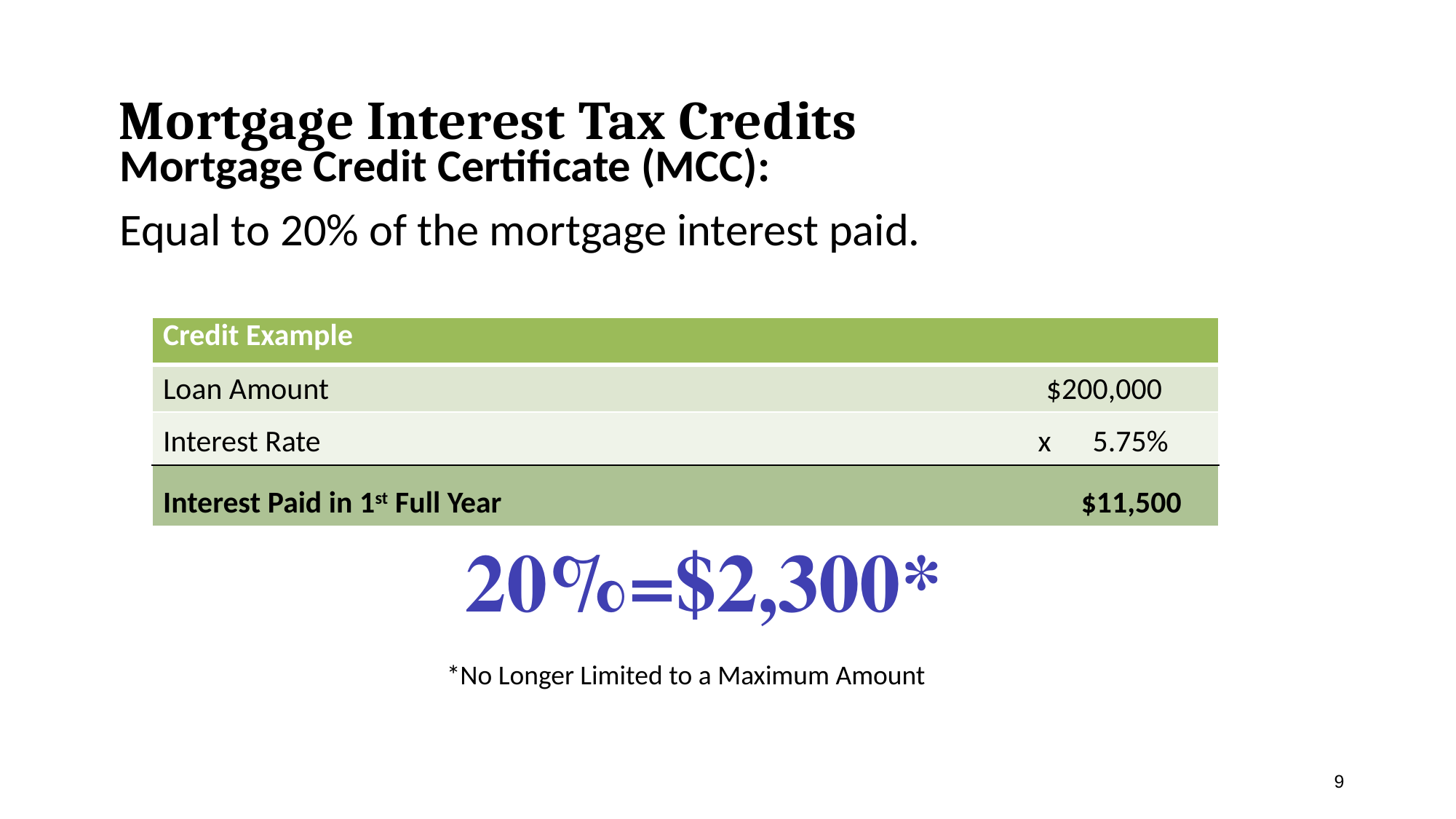

# Mortgage Interest Tax Credits
Mortgage Credit Certificate (MCC):
Equal to 20% of the mortgage interest paid.
| Credit Example |
| --- |
| Loan Amount $200,000 |
| Interest Rate x 5.75% |
| Interest Paid in 1st Full Year $11,500 |
20%=$2,300*
*No Longer Limited to a Maximum Amount
9